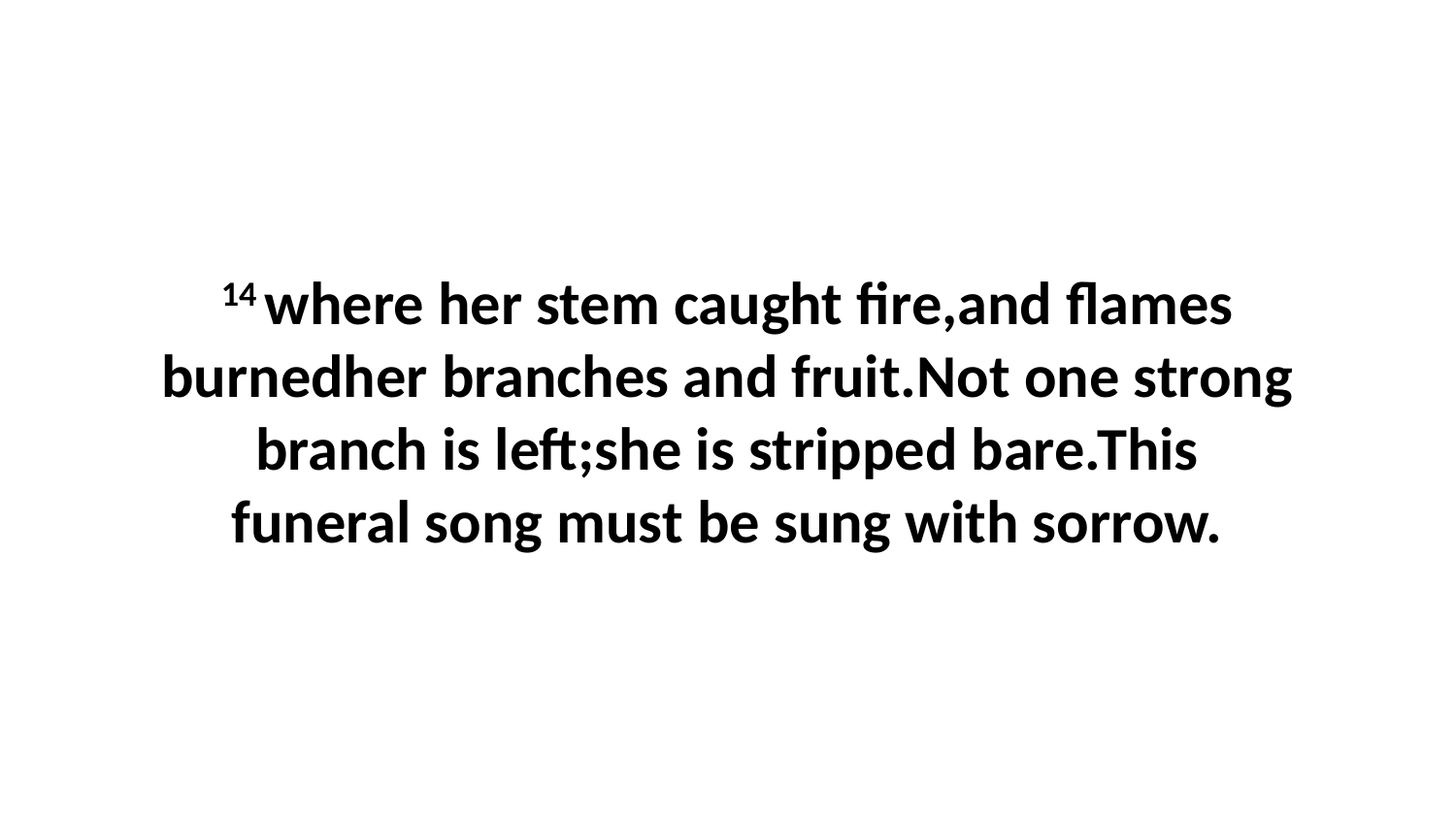

14 where her stem caught fire,and flames burnedher branches and fruit.Not one strong branch is left;she is stripped bare.This funeral song must be sung with sorrow.